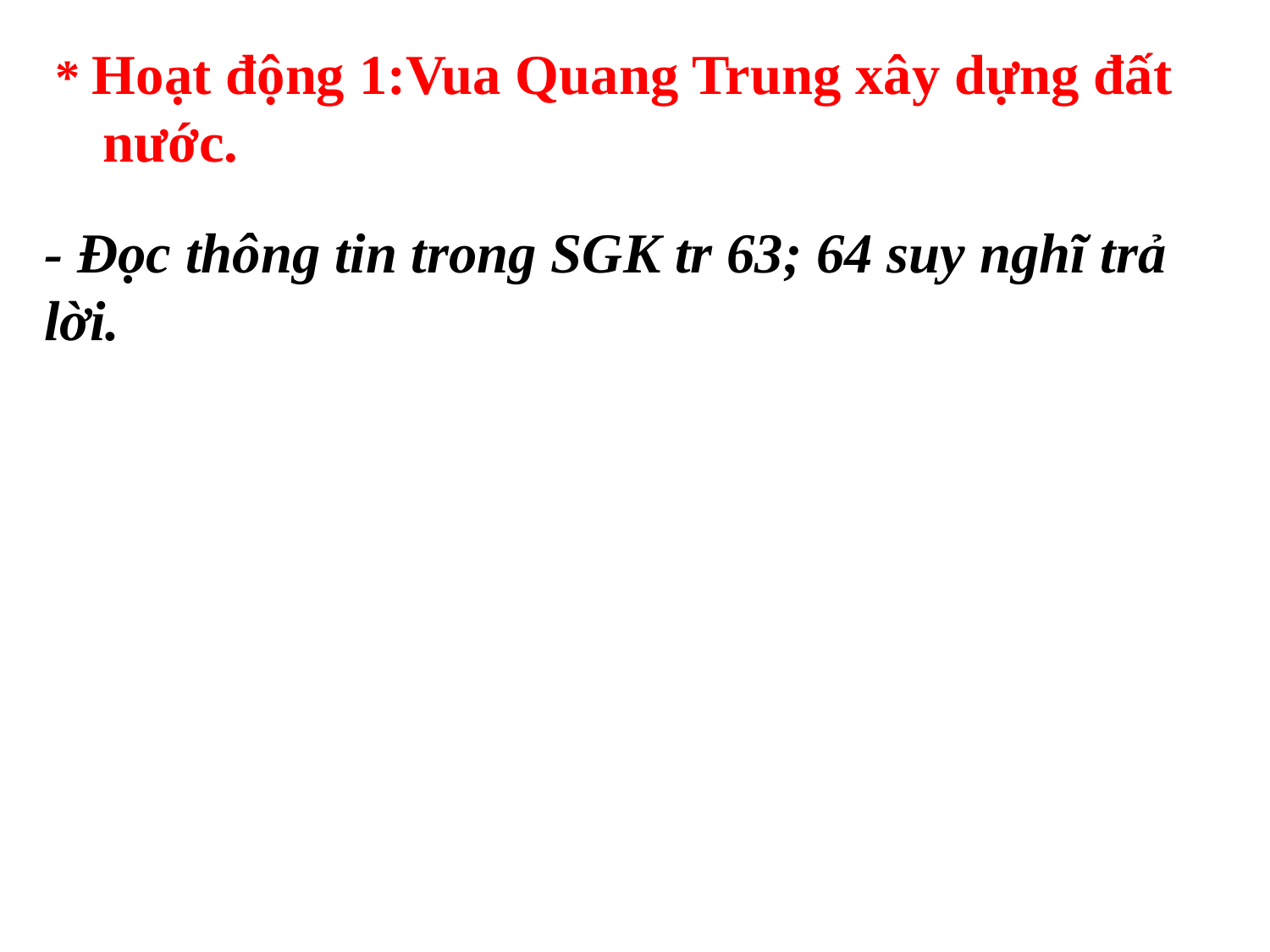

* Hoạt động 1:Vua Quang Trung xây dựng đất nước.

- Đọc thông tin trong SGK tr 63; 64 suy nghĩ trả lời.